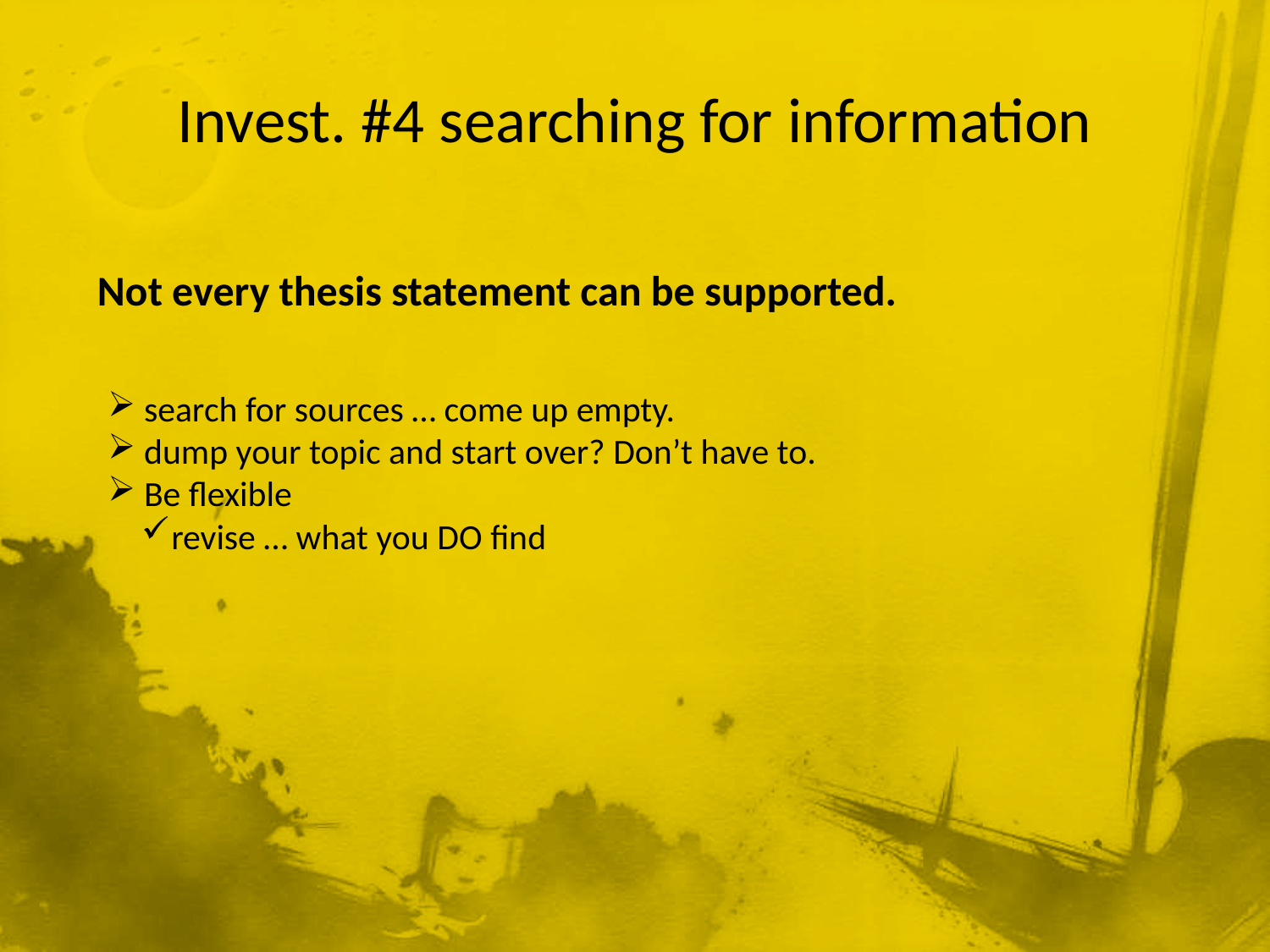

# Invest. #4 searching for information
Not every thesis statement can be supported.

 search for sources … come up empty.
 dump your topic and start over? Don’t have to.
 Be flexible
revise … what you DO find